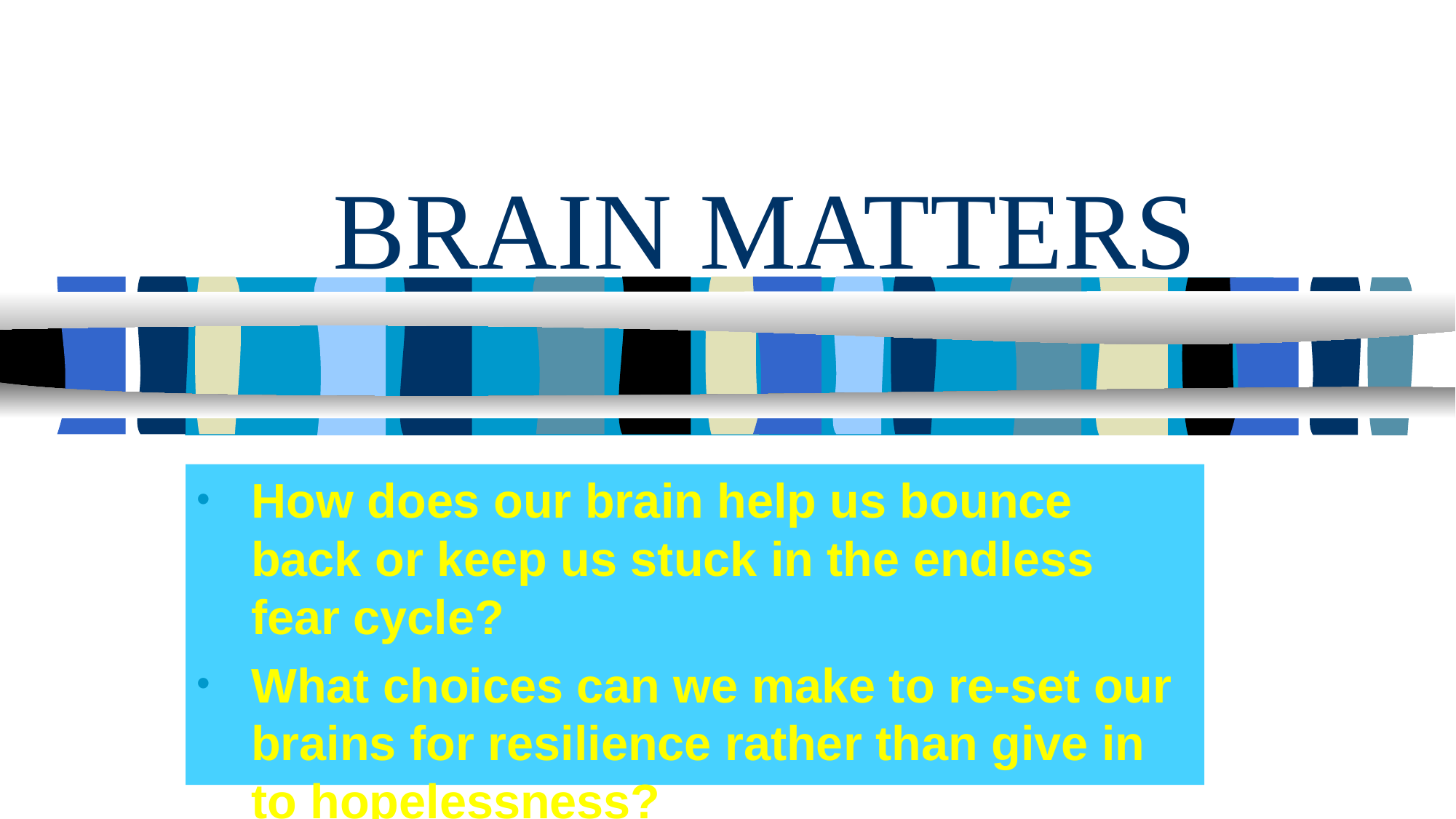

# BRAIN MATTERS
How does our brain help us bounce back or keep us stuck in the endless fear cycle?
What choices can we make to re-set our brains for resilience rather than give in to hopelessness?